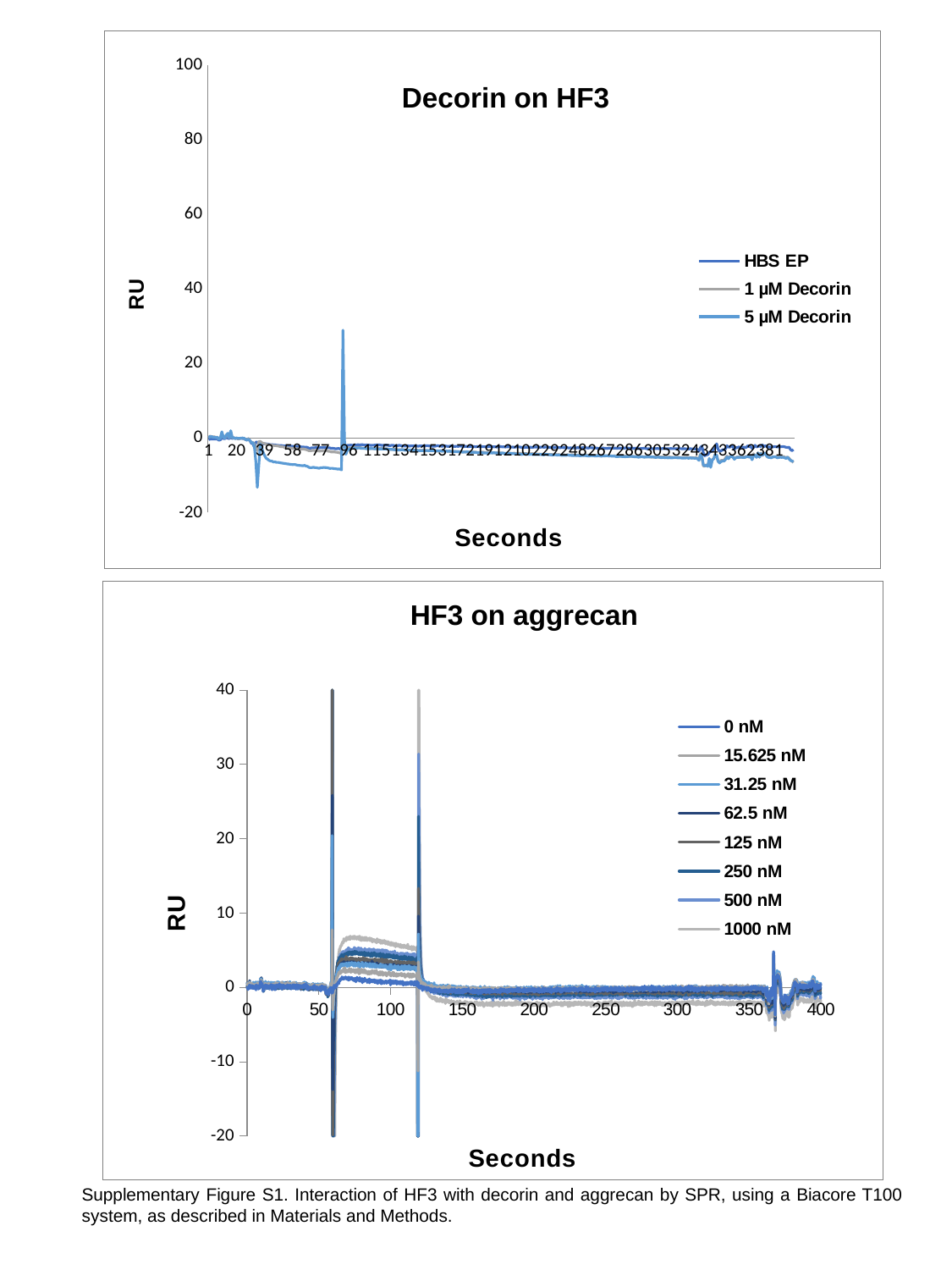

### Chart: Seconds

| Category | HBS EP | 1 µM Decorin | 5 µM Decorin |
|---|---|---|---|
Decorin on HF3

HF3 on aggrecan

### Chart

| Category | 0 nM  | Cycle=2_Fc=4-1_X | 15.625 nM  | Cycle=3_Fc=4-1_X | 31.25 nM  | Cycle=4_Fc=4-1_X | 62.5 nM  | Cycle=5_Fc=4-1_X | 125 nM  | Cycle=6_Fc=4-1_X | 250 nM  | Cycle=7_Fc=4-1_X | 500 nM  | Cycle=8_Fc=4-1_X | 1000 nM  |
|---|---|---|---|---|---|---|---|---|---|---|---|---|---|---|---|
Supplementary Figure S1. Interaction of HF3 with decorin and aggrecan by SPR, using a Biacore T100 system, as described in Materials and Methods.